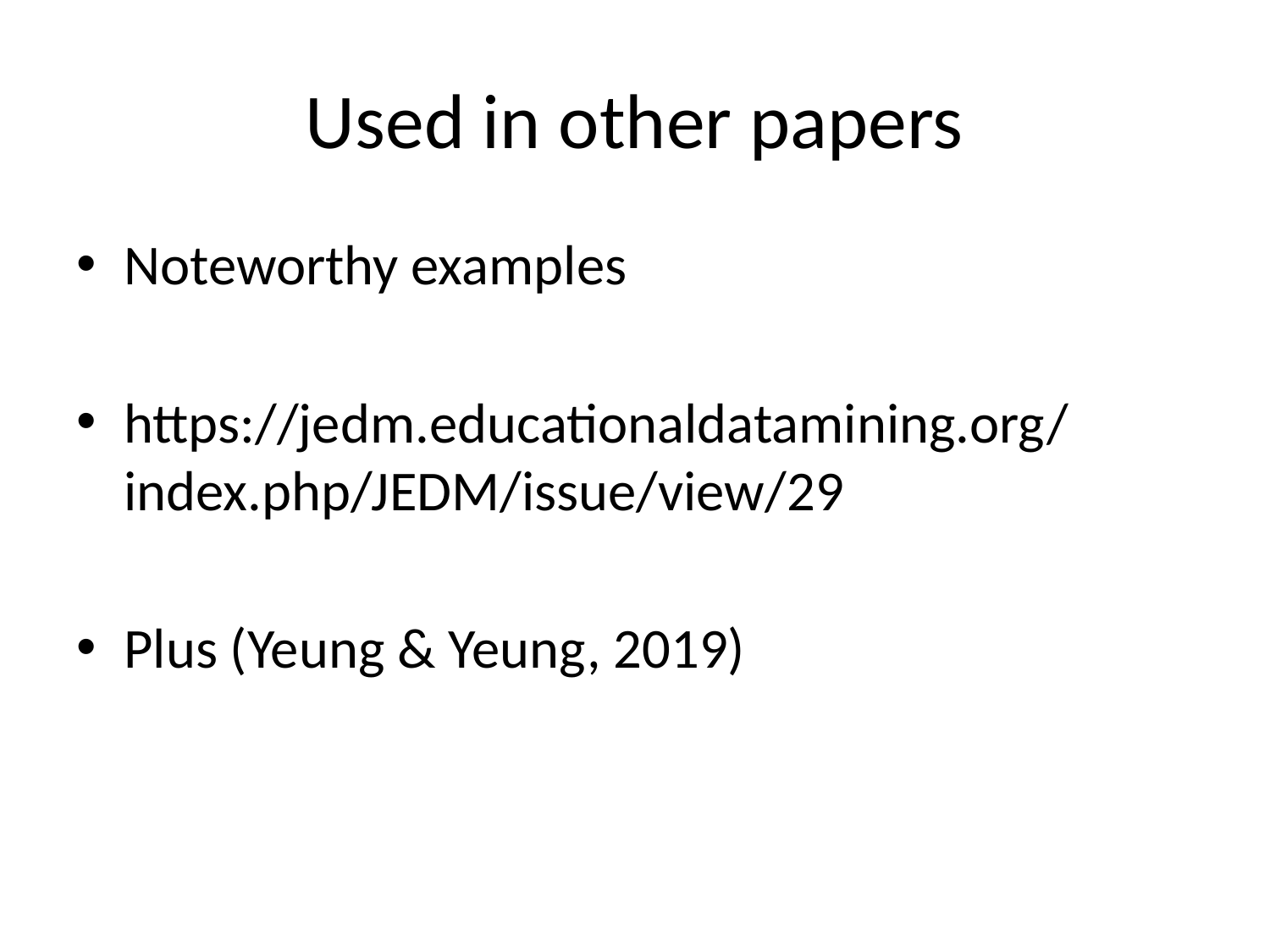

# Used in other papers
Noteworthy examples

https://jedm.educationaldatamining.org/index.php/JEDM/issue/view/29

Plus (Yeung & Yeung, 2019)